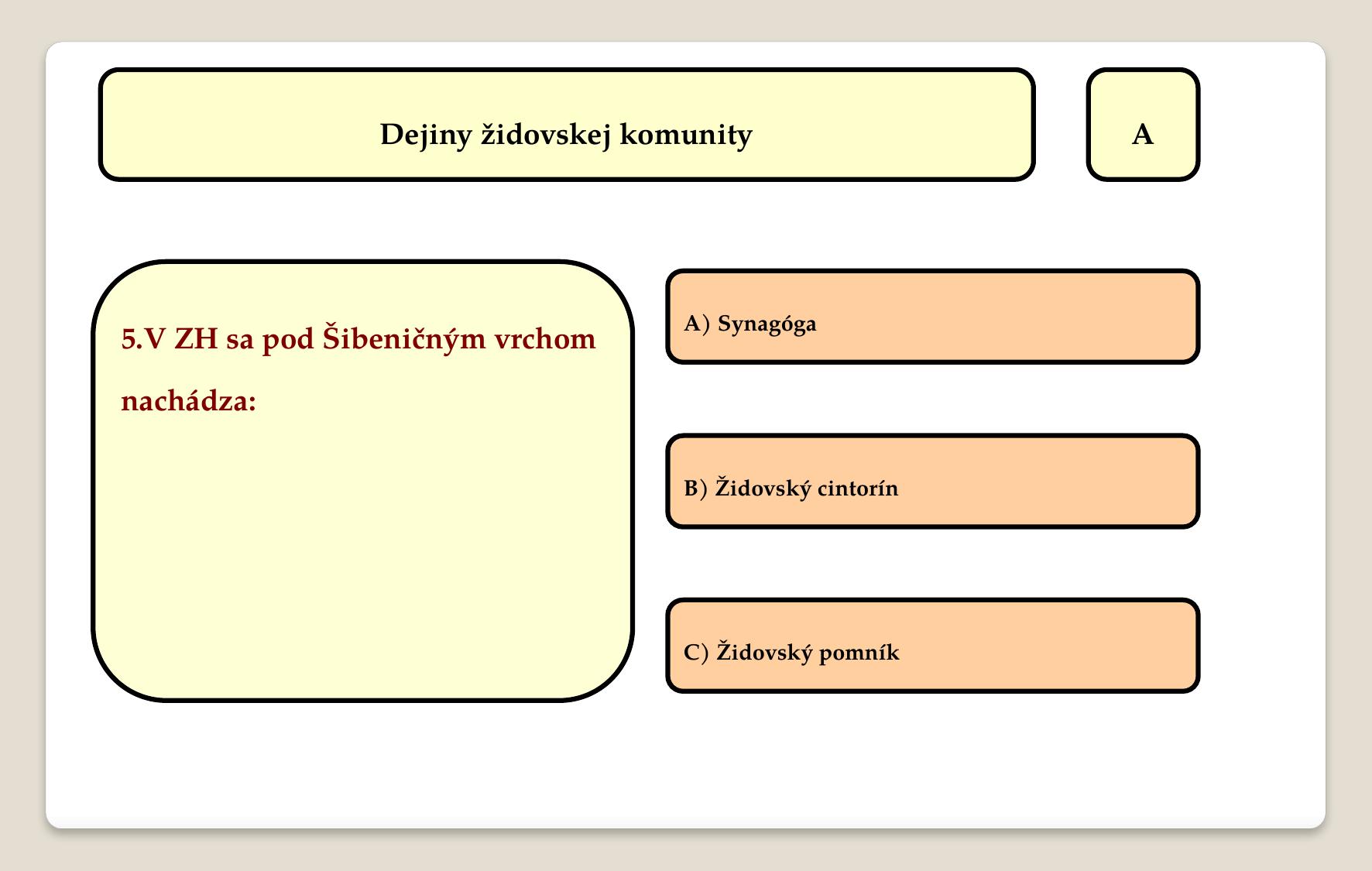

Dejiny židovskej komunity
A
5.V ZH sa pod Šibeničným vrchom nachádza:
A) Synagóga
B) Židovský cintorín
C) Židovský pomník